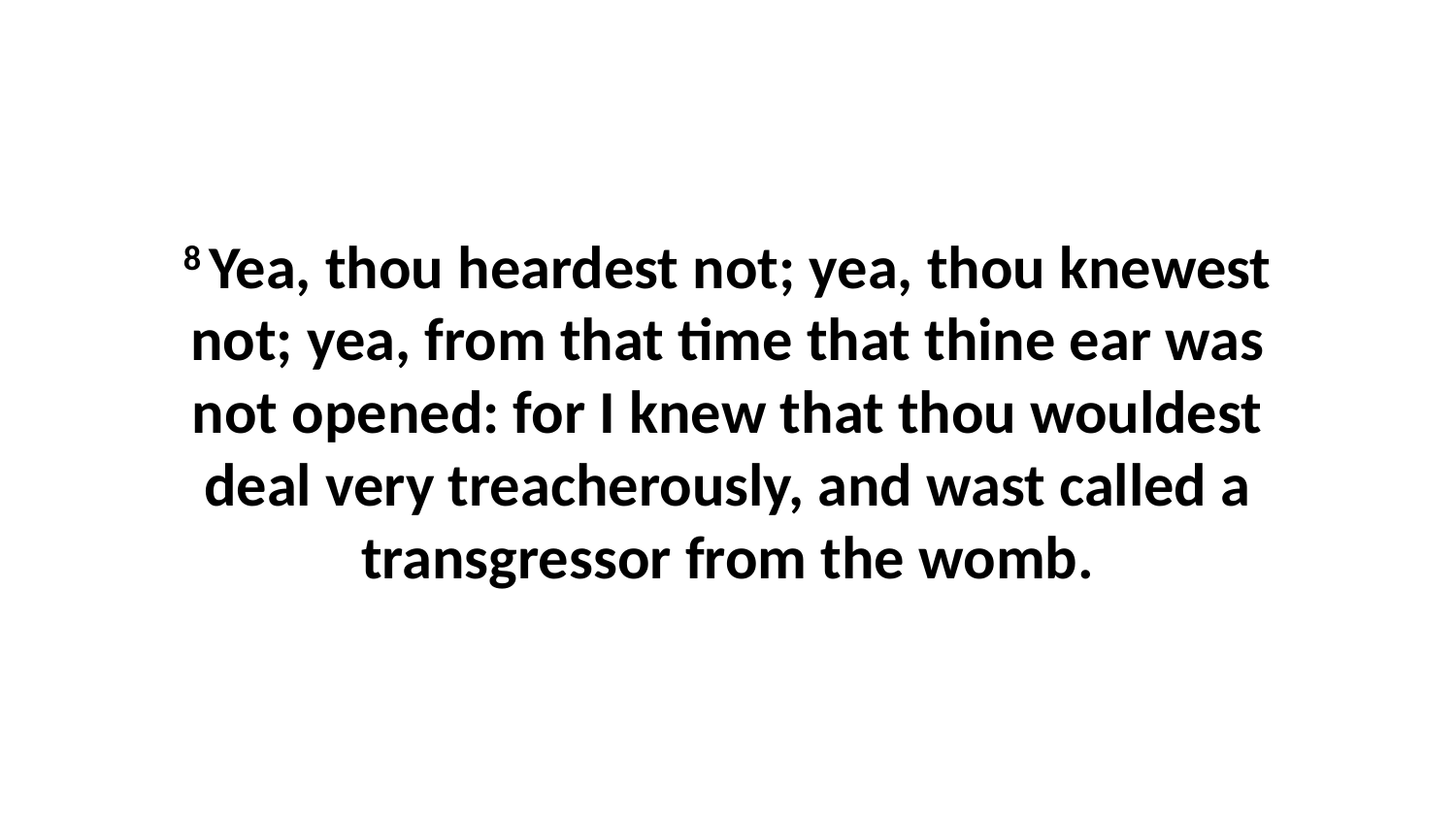

8 Yea, thou heardest not; yea, thou knewest not; yea, from that time that thine ear was not opened: for I knew that thou wouldest deal very treacherously, and wast called a transgressor from the womb.